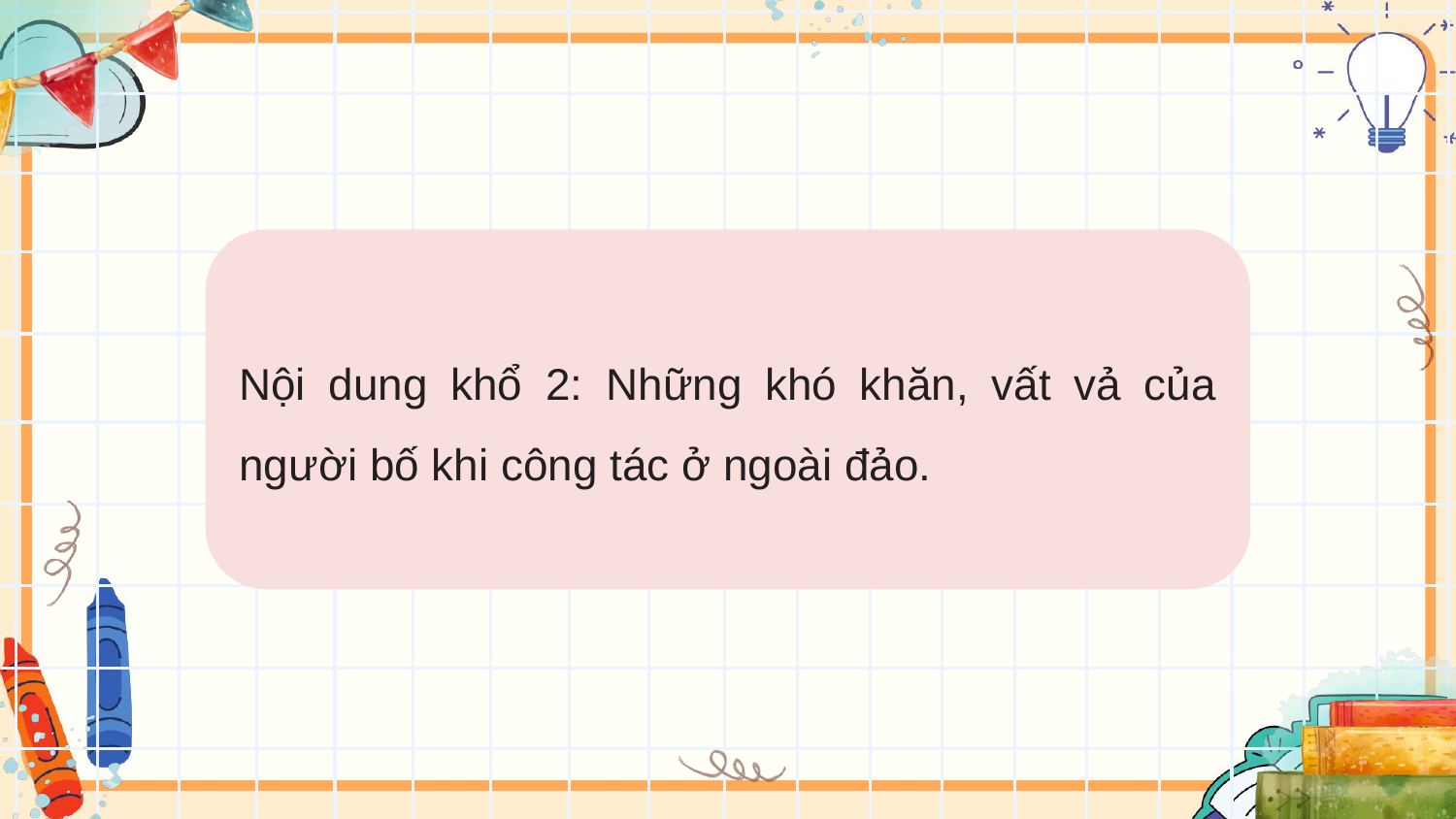

Nội dung khổ 2: Những khó khăn, vất vả của người bố khi công tác ở ngoài đảo.